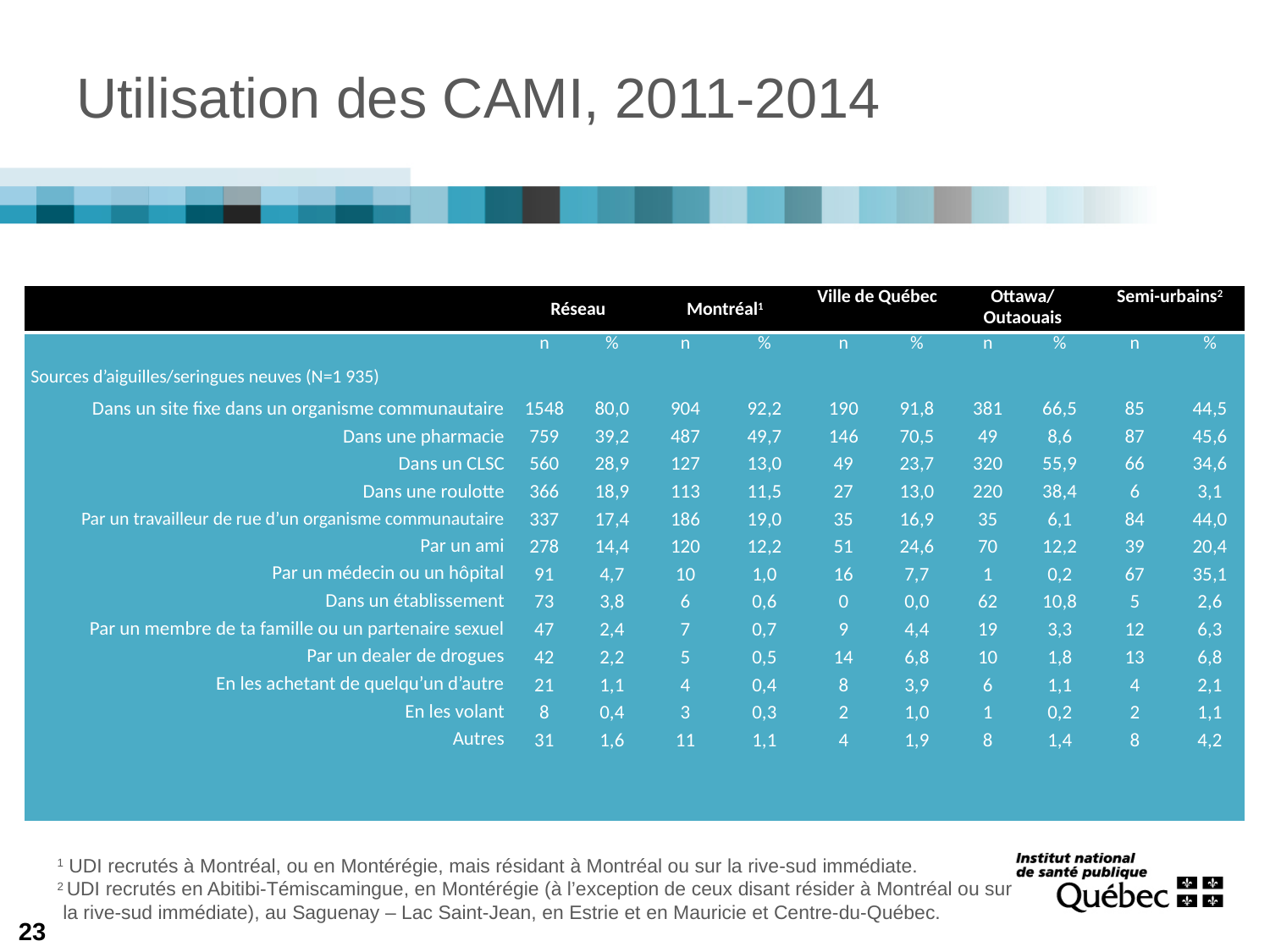

# Utilisation des CAMI, 2011-2014
Sources d’approvisionnement des seringues/aiguilles neuves dans les six derniers mois
|  | Réseau |  | Montréal1 |  | Ville de Québec |  | Ottawa/ Outaouais |  | Semi-urbains2 |  |
| --- | --- | --- | --- | --- | --- | --- | --- | --- | --- | --- |
|  | n | % | n | % | n | % | n | % | n | % |
| Sources d’aiguilles/seringues neuves (N=1 935) |  |  |  |  |  |  |  |  |  |  |
| Dans un site fixe dans un organisme communautaire Dans une pharmacie Dans un CLSC Dans une roulotte Par un travailleur de rue d’un organisme communautaire Par un ami Par un médecin ou un hôpital Dans un établissement Par un membre de ta famille ou un partenaire sexuel Par un dealer de drogues En les achetant de quelqu’un d’autre En les volant Autres | 1548 759 560 366 337 278 91 73 47 42 21 8 31 | 80,0 39,2 28,9 18,9 17,4 14,4 4,7 3,8 2,4 2,2 1,1 0,4 1,6 | 904 487 127 113 186 120 10 6 7 5 4 3 11 | 92,2 49,7 13,0 11,5 19,0 12,2 1,0 0,6 0,7 0,5 0,4 0,3 1,1 | 190 146 49 27 35 51 16 0 9 14 8 2 4 | 91,8 70,5 23,7 13,0 16,9 24,6 7,7 0,0 4,4 6,8 3,9 1,0 1,9 | 381 49 320 220 35 70 1 62 19 10 6 1 8 | 66,5 8,6 55,9 38,4 6,1 12,2 0,2 10,8 3,3 1,8 1,1 0,2 1,4 | 85 87 66 6 84 39 67 5 12 13 4 2 8 | 44,5 45,6 34,6 3,1 44,0 20,4 35,1 2,6 6,3 6,8 2,1 1,1 4,2 |
1 UDI recrutés à Montréal, ou en Montérégie, mais résidant à Montréal ou sur la rive-sud immédiate.
2 UDI recrutés en Abitibi-Témiscamingue, en Montérégie (à l’exception de ceux disant résider à Montréal ou sur
 la rive-sud immédiate), au Saguenay – Lac Saint-Jean, en Estrie et en Mauricie et Centre-du-Québec.
23